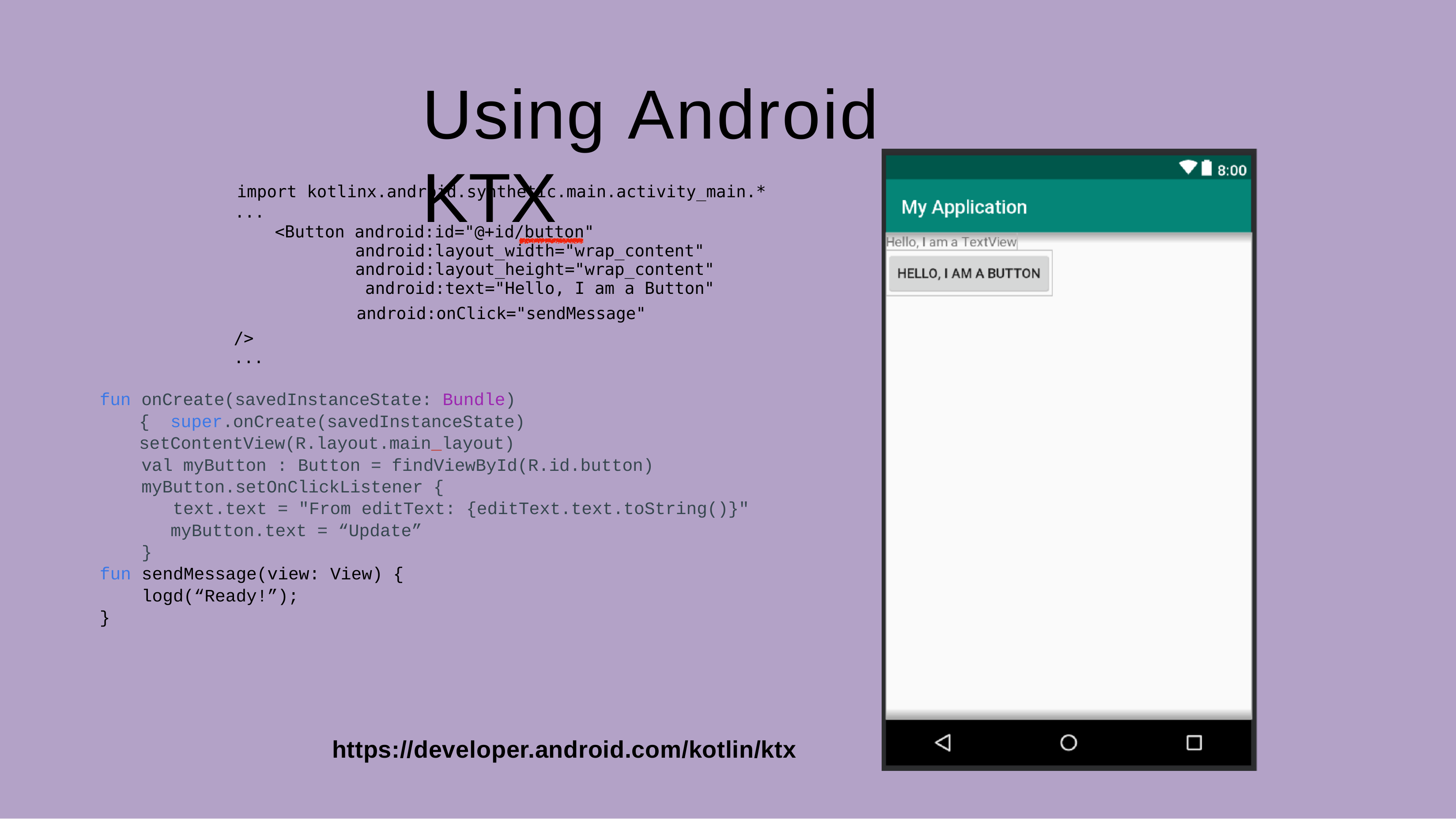

# Using Android KTX

import kotlinx.android.synthetic.main.activity_main.*
...
<Button android:id="@+id/button"  android:layout_width="wrap_content"  android:layout_height="wrap_content"  android:text="Hello, I am a Button"
android:onClick="sendMessage"
/>
...

fun onCreate(savedInstanceState: Bundle) {  super.onCreate(savedInstanceState)  setContentView(R.layout.main_layout)
    val myButton : Button = findViewById(R.id.button)
    myButton.setOnClickListener {
       text.text = "From editText: {editText.text.toString()}"
	   myButton.text = “Update”
    }
fun sendMessage(view: View) {
    logd(“Ready!”);
}
https://developer.android.com/kotlin/ktx